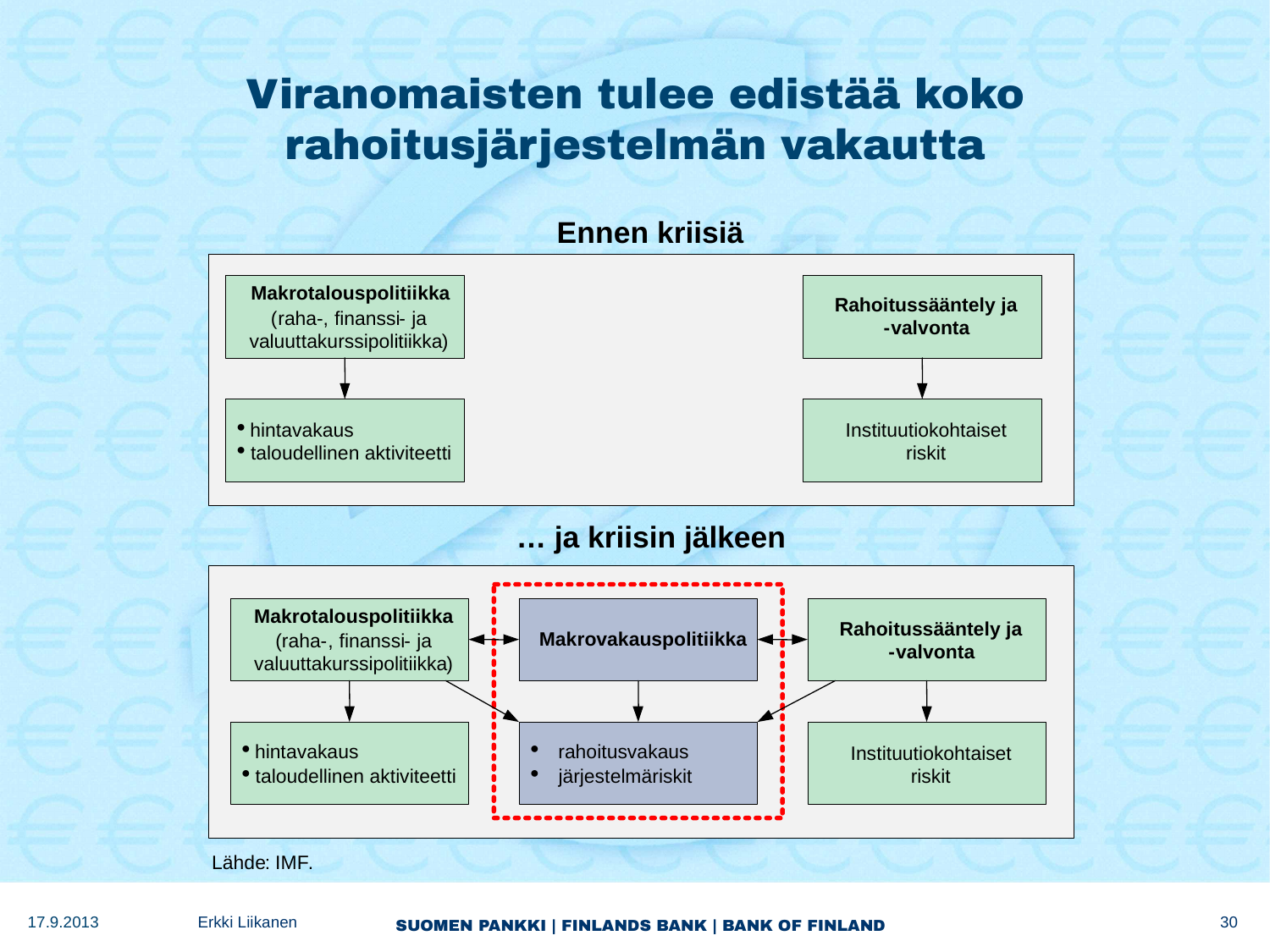

# Viranomaisten tulee edistää koko rahoitusjärjestelmän vakautta

Ennen kriisiä

Makrotalouspolitiikka
Rahoitussääntely ja
(
raha
-
,
finanssi
-
ja
-
valvonta
valuuttakurssipolitiikka
)

•
hintavakaus
Instituutiokohtaiset
•
taloudellinen aktiviteetti
riskit
… ja kriisin jälkeen

Makrotalouspolitiikka
Rahoitussääntely ja
Makrovakauspolitiikka
(
raha
-
,
finanssi
-
ja

-
valvonta

valuuttakurssipolitiikka
)

•
•
hintavakaus
rahoitusvakaus
Instituutiokohtaiset
•
•
taloudellinen aktiviteetti
järjestelmäriskit
riskit
Lähde
:
IMF
.
30
17.9.2013
Erkki Liikanen